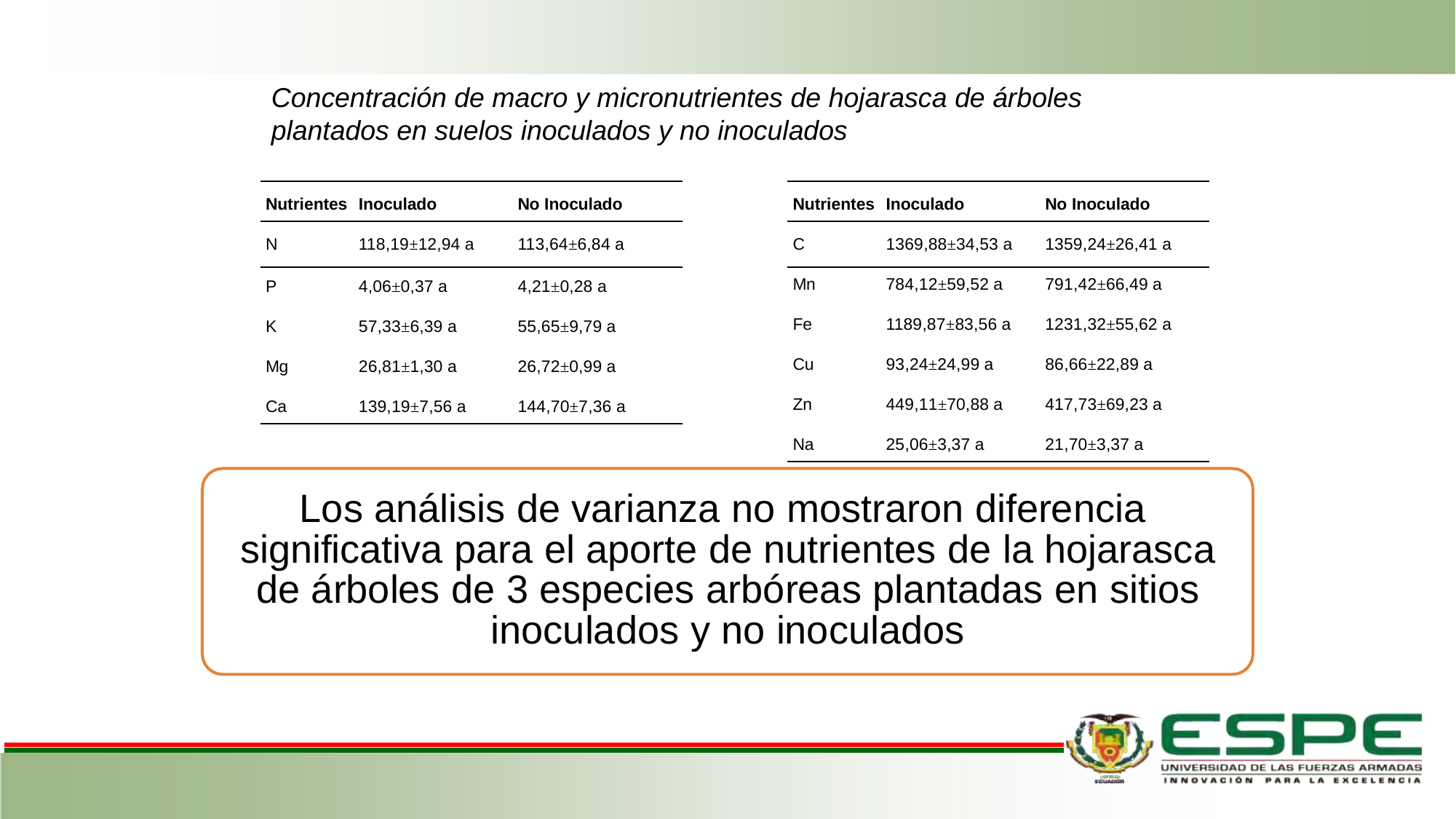

Concentración de macro y micronutrientes de hojarasca de árboles
# plantados en suelos inoculados y no inoculados
| Nutrientes | Inoculado | No Inoculado |  | Nutrientes | Inoculado | No Inoculado |
| --- | --- | --- | --- | --- | --- | --- |
| N | 118,19±12,94 a | 113,64±6,84 a |  | C | 1369,88±34,53 a | 1359,24±26,41 a |
| P | 4,06±0,37 a | 4,21±0,28 a |  | Mn | 784,12±59,52 a | 791,42±66,49 a |
| K | 57,33±6,39 a | 55,65±9,79 a |  | Fe | 1189,87±83,56 a | 1231,32±55,62 a |
| Mg | 26,81±1,30 a | 26,72±0,99 a |  | Cu | 93,24±24,99 a | 86,66±22,89 a |
| Ca | 139,19±7,56 a | 144,70±7,36 a |  | Zn | 449,11±70,88 a | 417,73±69,23 a |
|  |  |  |  | Na | 25,06±3,37 a | 21,70±3,37 a |

Los análisis de varianza no mostraron diferencia  significativa para el aporte de nutrientes de la hojarasca  de árboles de 3 especies arbóreas plantadas en sitios  inoculados y no inoculados